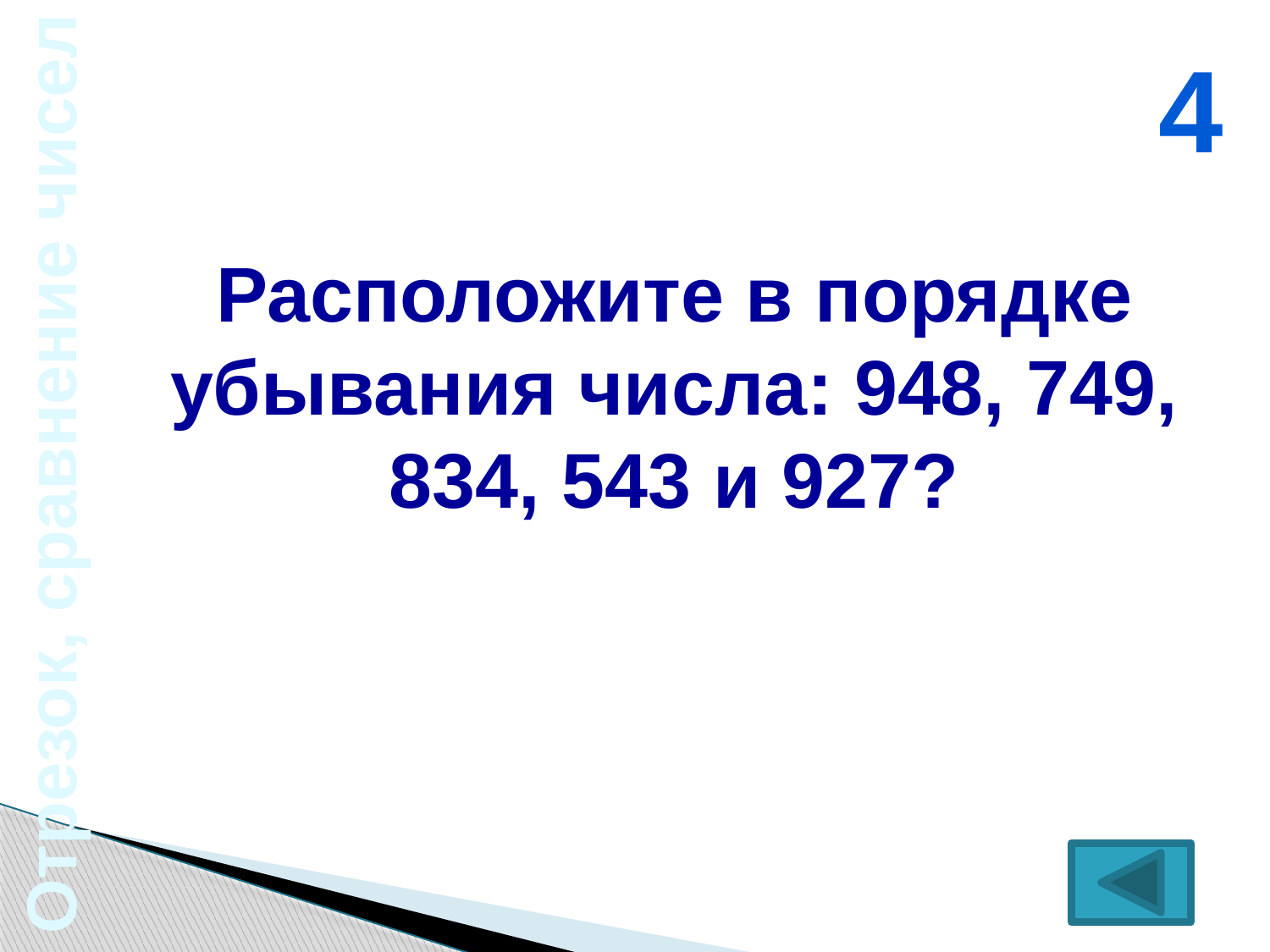

4
Расположите в порядке убывания числа: 948, 749, 834, 543 и 927?
Отрезок, сравнение чисел